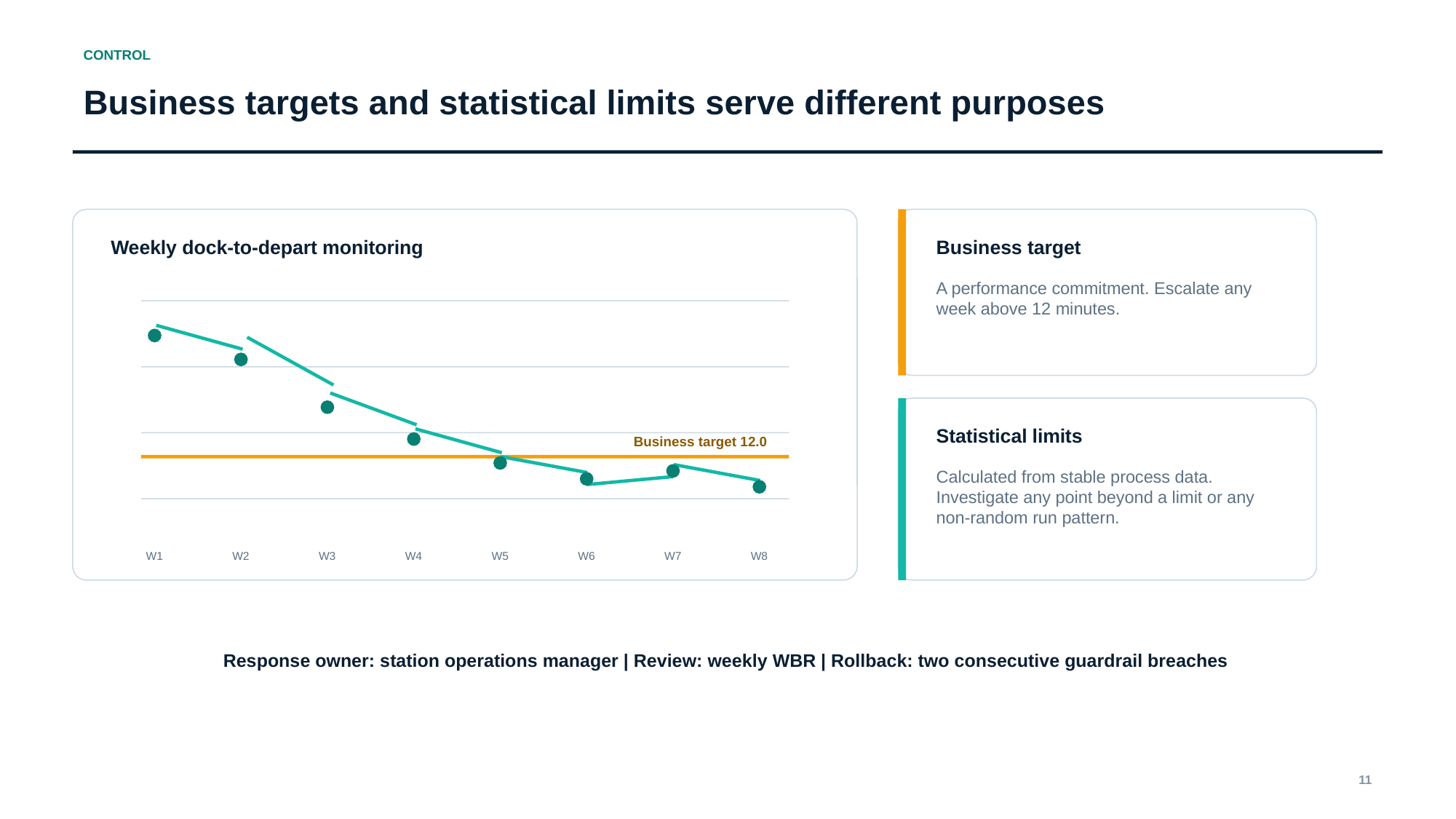

CONTROL
Business targets and statistical limits serve different purposes

Weekly dock-to-depart monitoring
Business target
A performance commitment. Escalate any week above 12 minutes.

Statistical limits
Business target 12.0

Calculated from stable process data. Investigate any point beyond a limit or any non-random run pattern.

W1
W2
W3
W4
W5
W6
W7
W8
Response owner: station operations manager | Review: weekly WBR | Rollback: two consecutive guardrail breaches
11